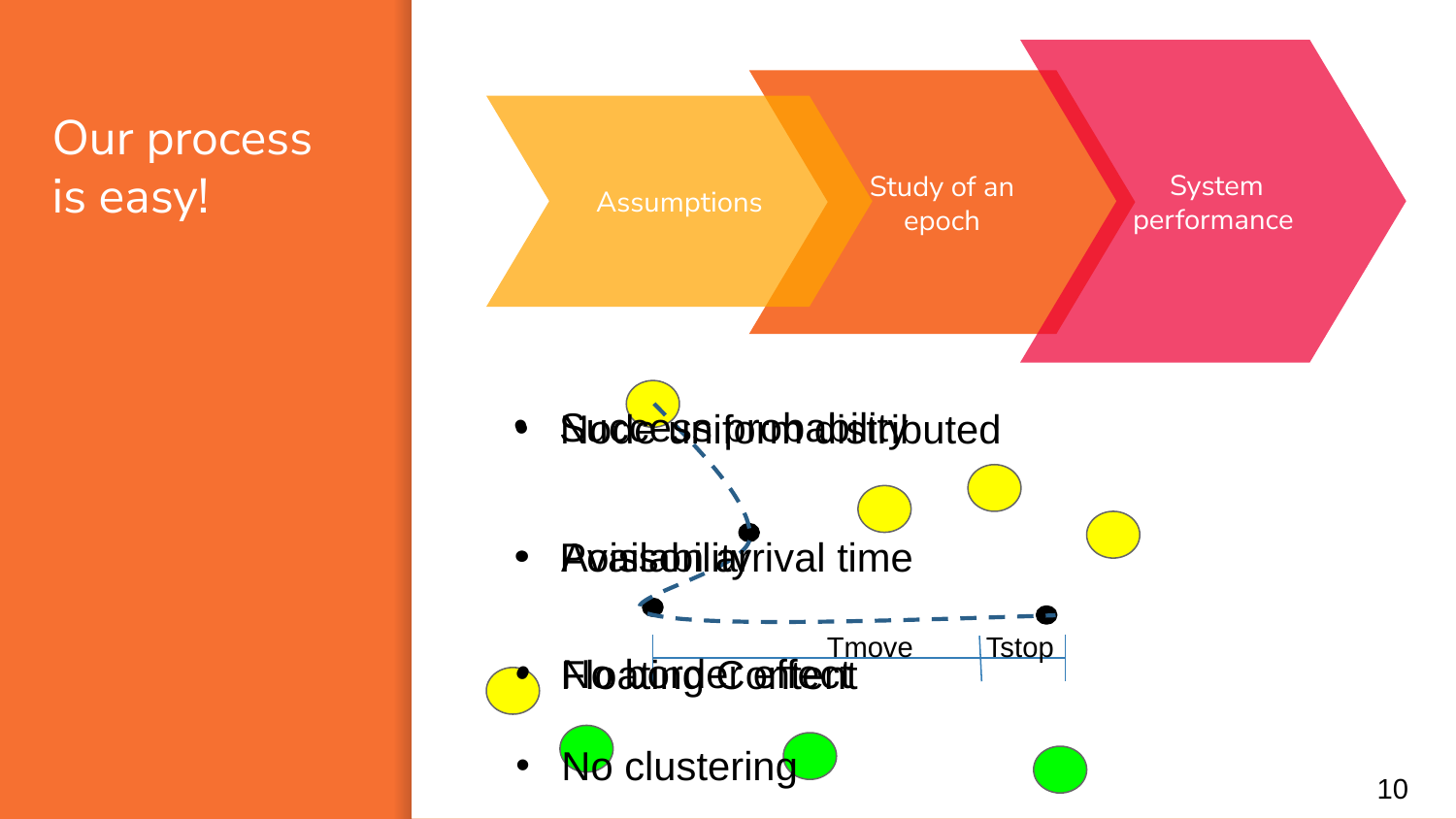

System performance
Study of an epoch
# Our process is easy!
Assumptions

Success probability

Node uniform distributed

Poisson arrival time

Availability

Tmove
Tstop
No border effect

Floating Content

No clustering

10